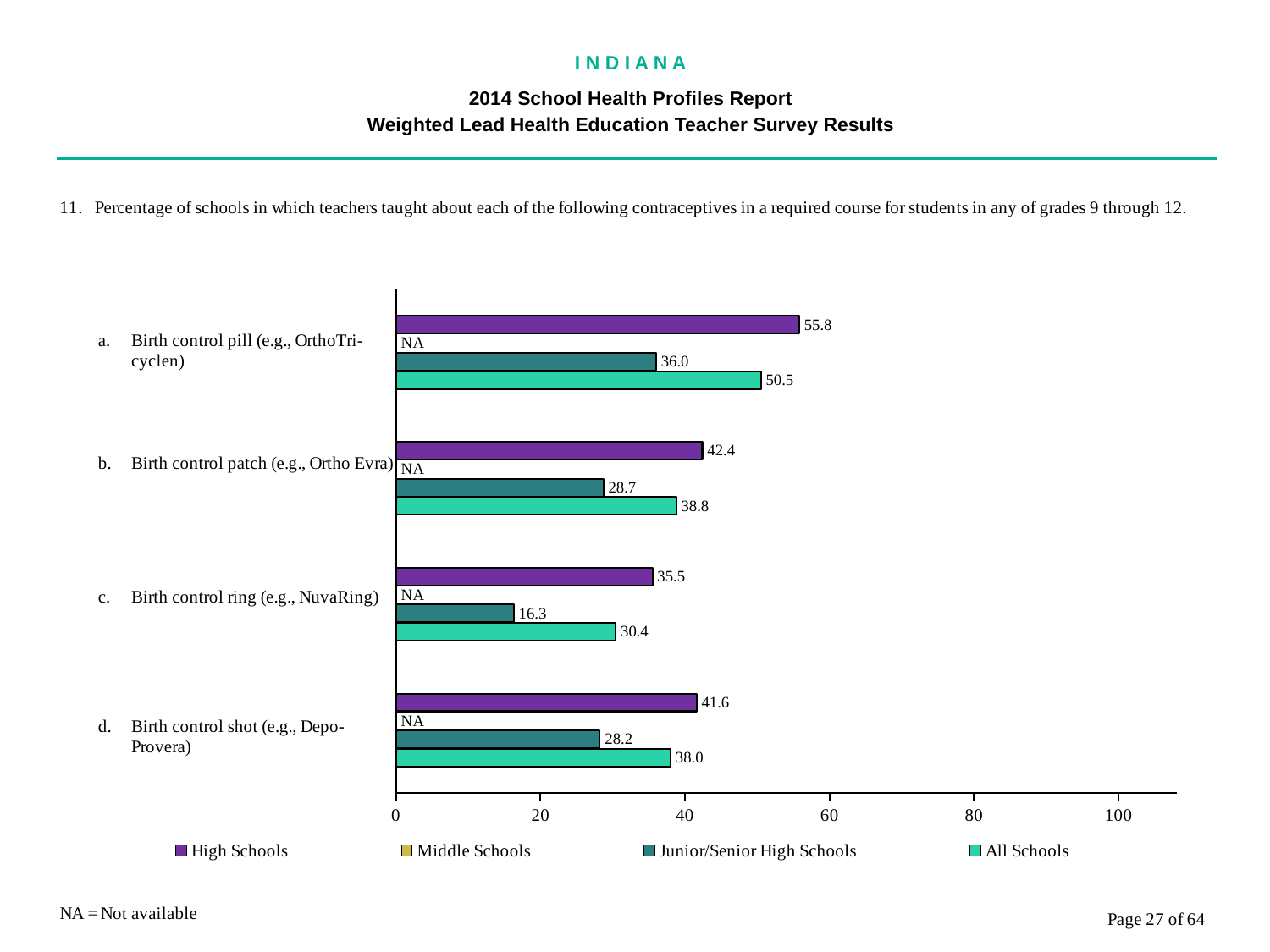

I N D I A N A
2014 School Health Profiles Report
Weighted Lead Health Education Teacher Survey Results

### Chart

| Category | All Schools | Junior/Senior High Schools | Middle Schools | High Schools |
|---|---|---|---|---|
| Birth control shot (e.g., Depo-Provera) | 38.0 | 28.2 | 0.0009 | 41.6 |
| Birth control ring (e.g., NuvaRing) | 30.4 | 16.3 | 0.0009 | 35.5 |
| Birth control patch (e.g., Ortho Evra) | 38.8 | 28.7 | 0.0009 | 42.4 |
| Birth control pill (e.g., OrthoTri-cyclen) | 50.5 | 36.0 | 0.0009 | 55.8 |